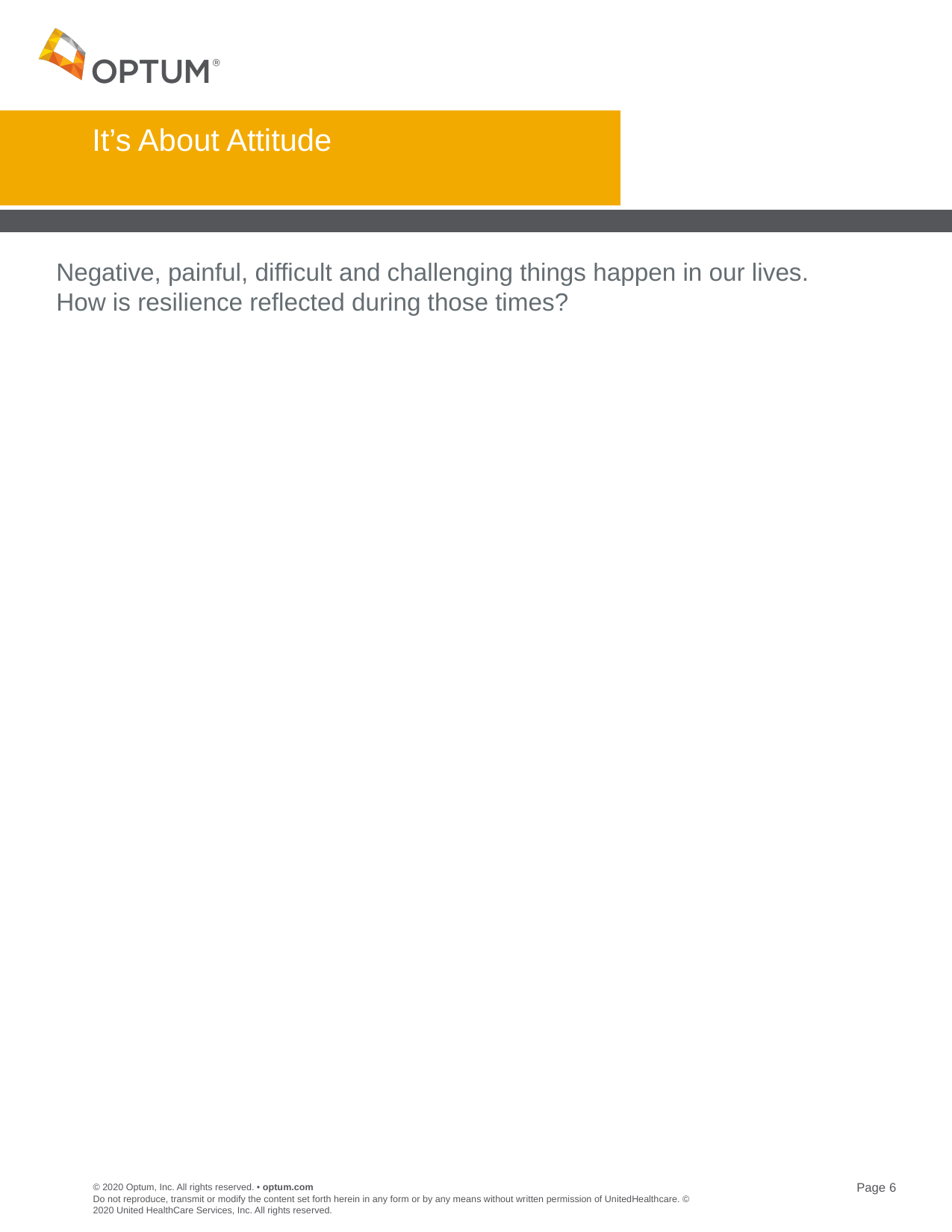

# It’s About Attitude
Negative, painful, difficult and challenging things happen in our lives.
How is resilience reflected during those times?

Do not reproduce, transmit or modify the content set forth herein in any form or by any means without written permission of UnitedHealthcare. © 2020 United HealthCare Services, Inc. All rights reserved.